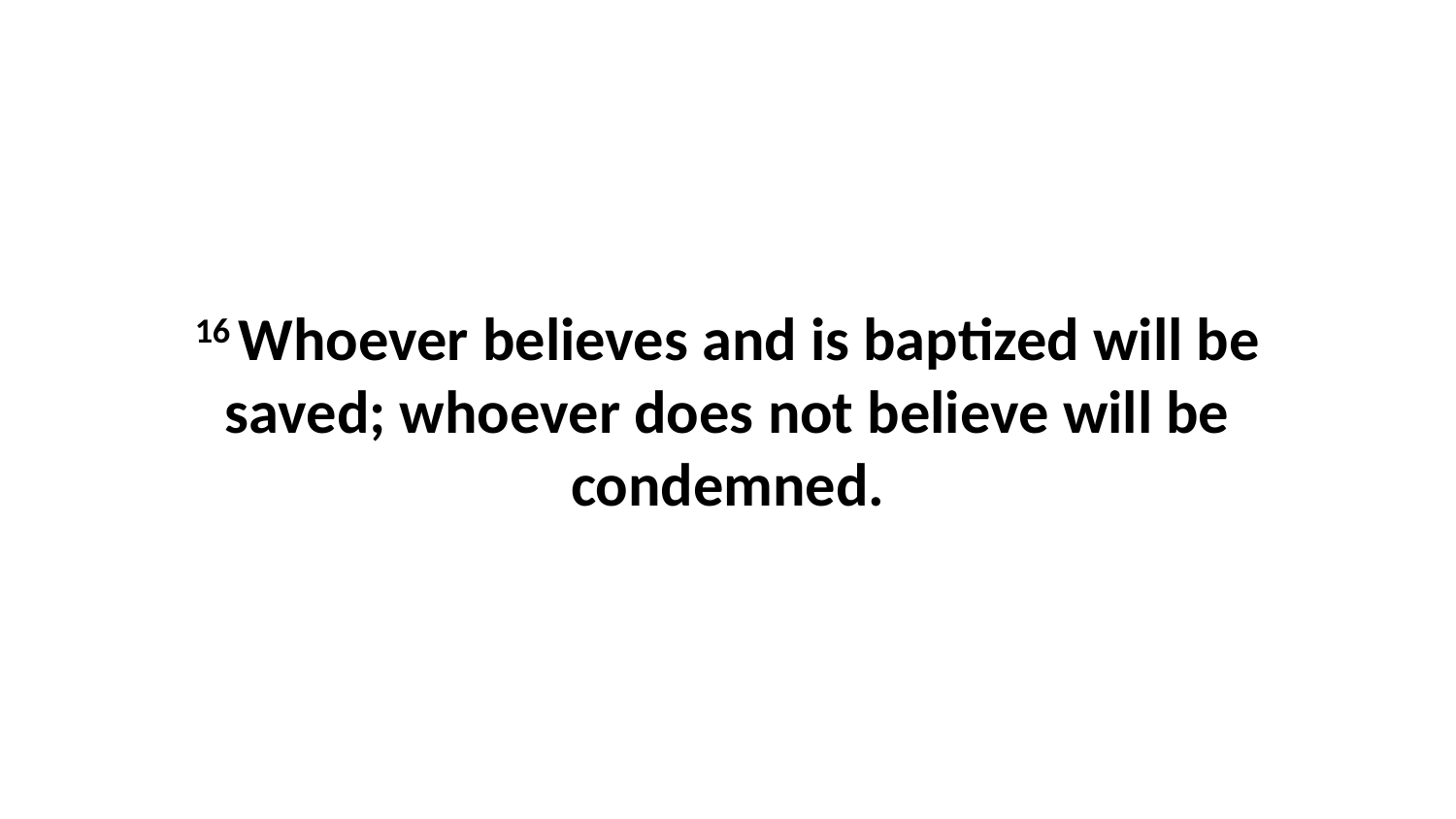

16 Whoever believes and is baptized will be saved; whoever does not believe will be condemned.